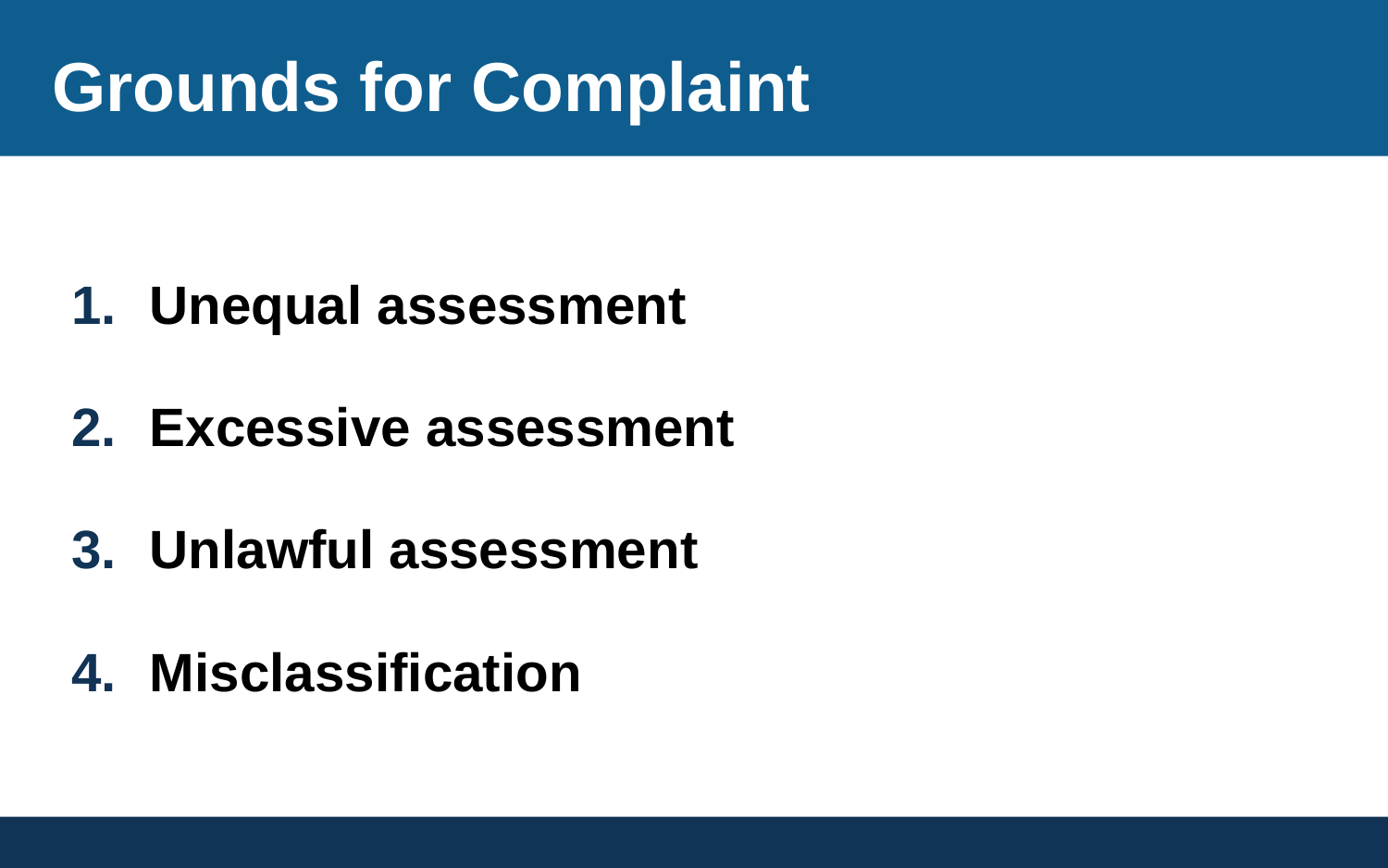

# Grounds for Complaint
Unequal assessment
Excessive assessment
Unlawful assessment
Misclassification